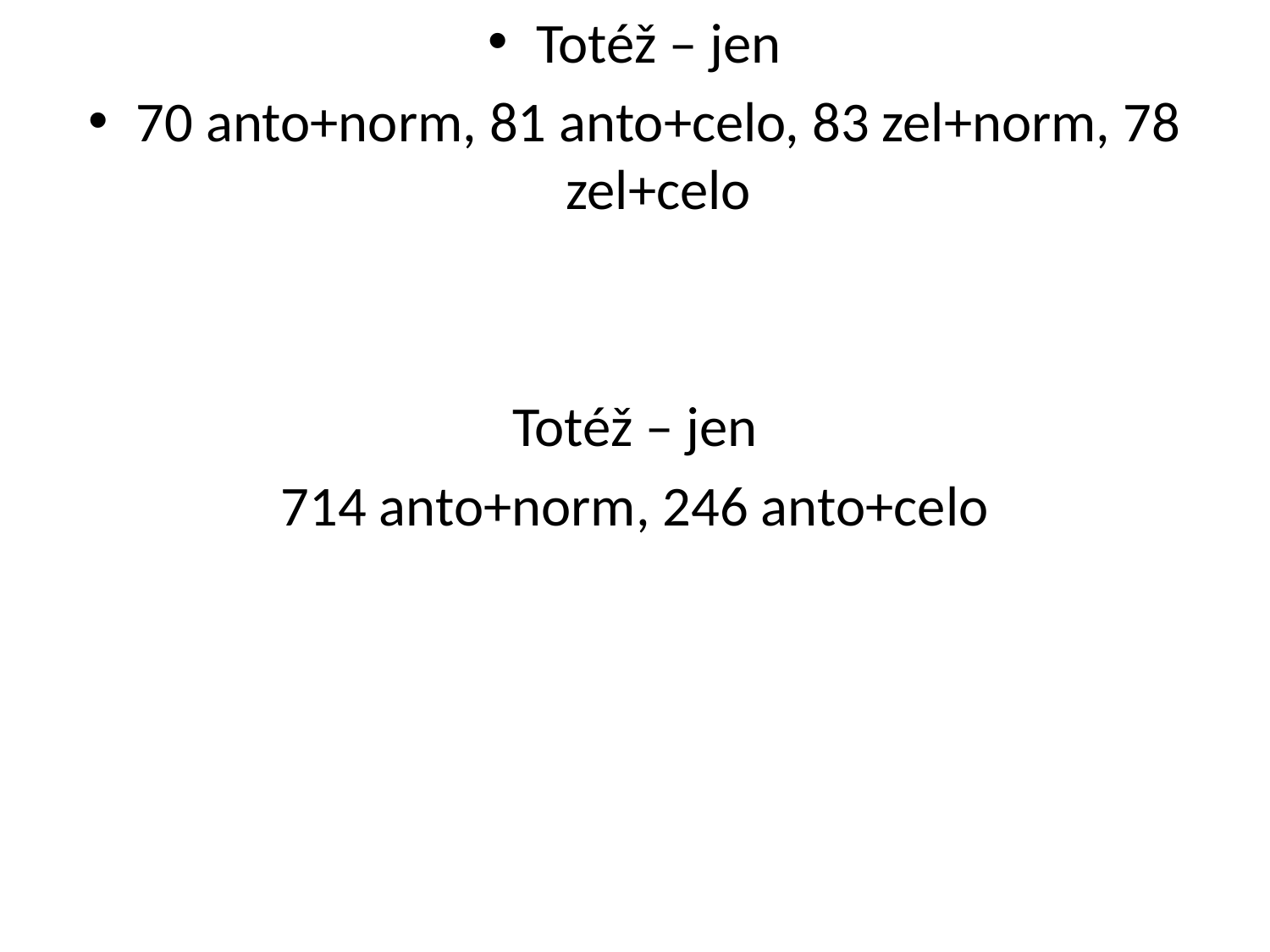

Totéž – jen
70 anto+norm, 81 anto+celo, 83 zel+norm, 78 zel+celo

Totéž – jen
714 anto+norm, 246 anto+celo